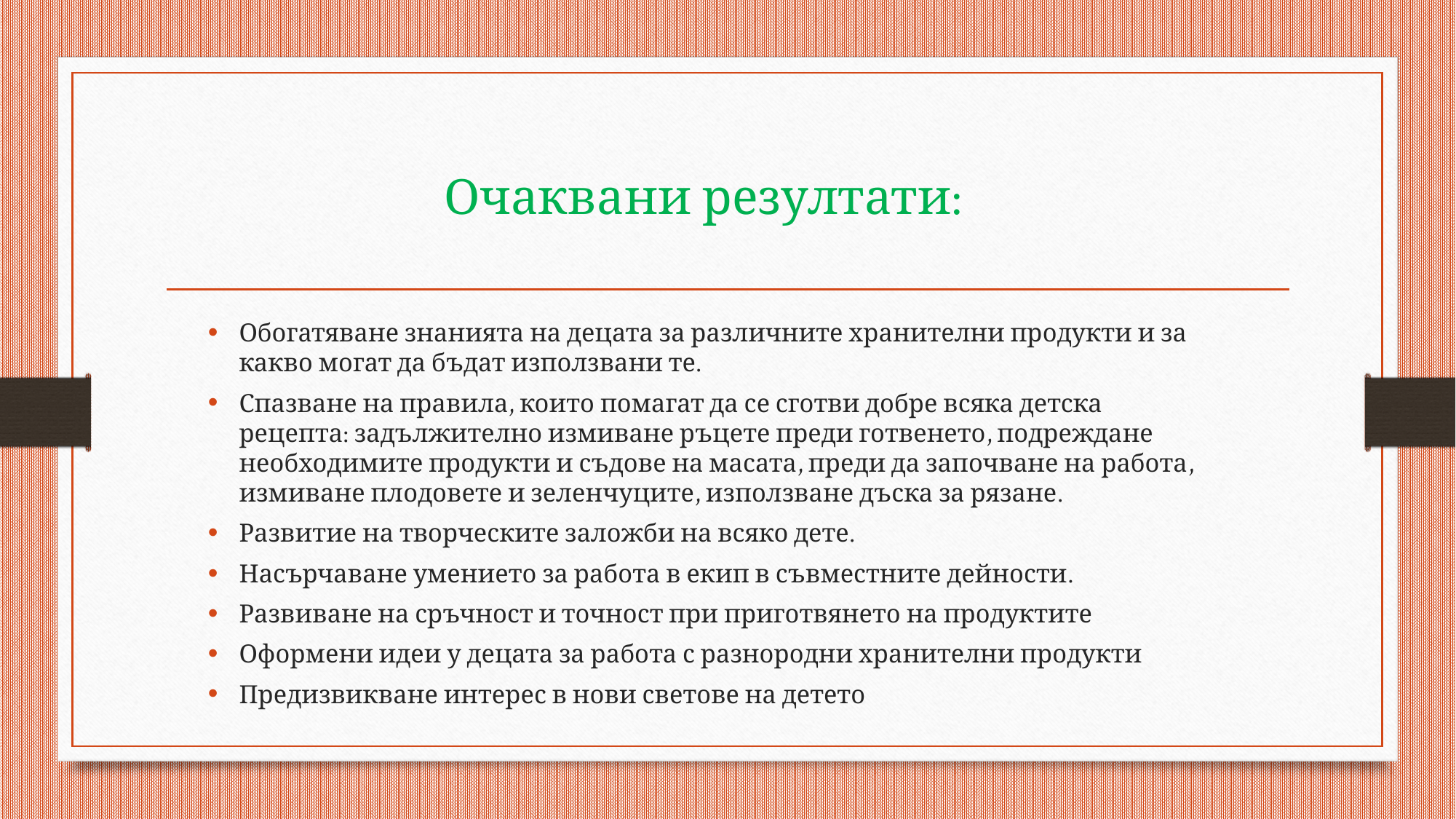

# Очаквани резултати:
Обогатяване знанията на децата за различните хранителни продукти и за какво могат да бъдат използвани те.
Спазване на правила, които помагат да се сготви добре всяка детска рецепта: задължително измиване ръцете преди готвенето, подреждане  необходимите продукти и съдове на масата, преди да започване на работа, измиване плодовете и зеленчуците, използване дъска за рязане.
Развитие на творческите заложби на всяко дете.
Насърчаване умението за работа в екип в съвместните дейности.
Развиване на сръчност и точност при приготвянето на продуктите
Оформени идеи у децата за работа с разнородни хранителни продукти
Предизвикване интерес в нови светове на детето